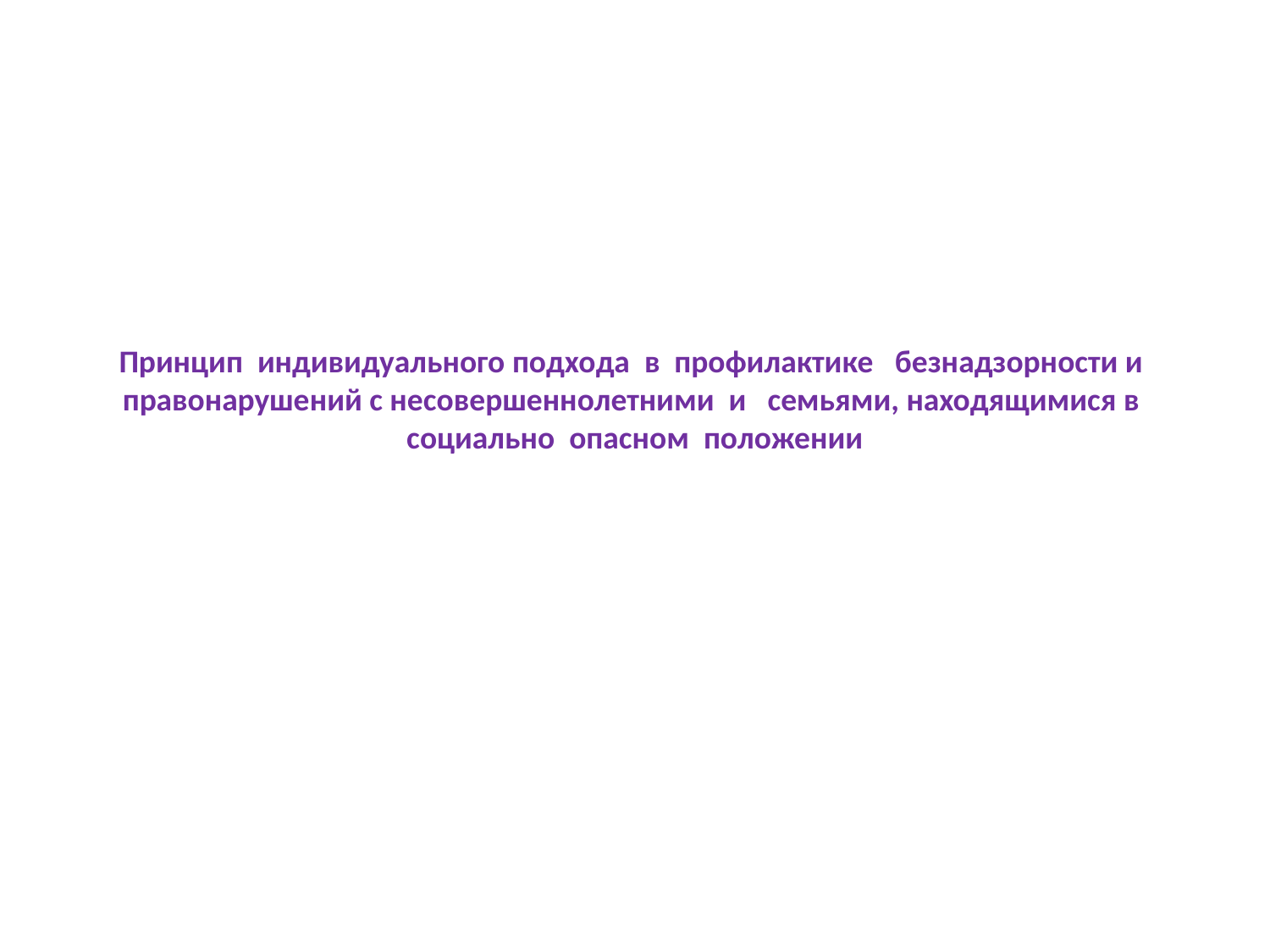

# Принцип  индивидуального подхода  в  профилактике   безнадзорности и  правонарушений с несовершеннолетними  и   семьями, находящимися в  социально  опасном  положении